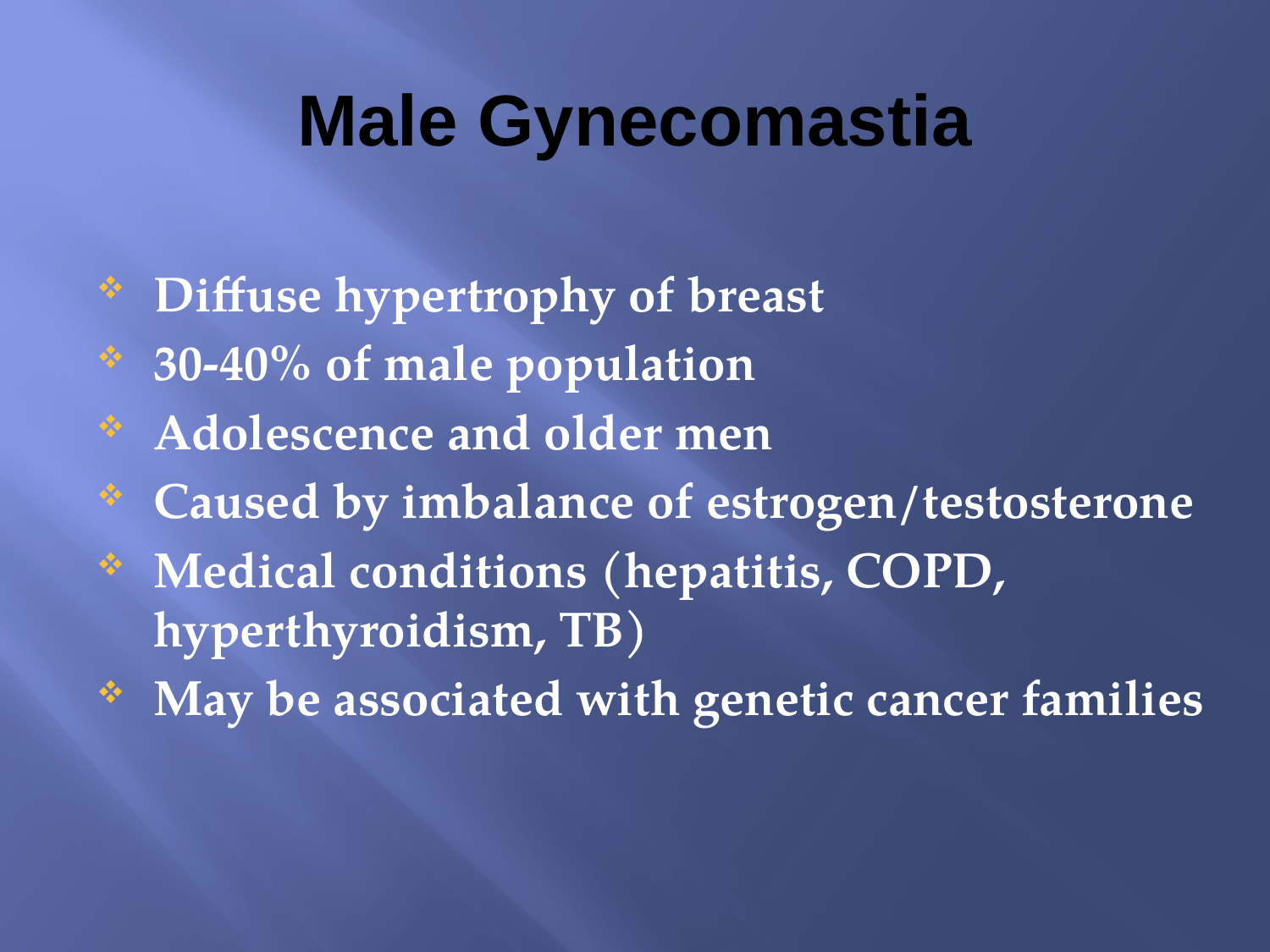

# Male Gynecomastia
Diffuse hypertrophy of breast
30-40% of male population
Adolescence and older men
Caused by imbalance of estrogen/testosterone
Medical conditions (hepatitis, COPD, hyperthyroidism, TB)
May be associated with genetic cancer families